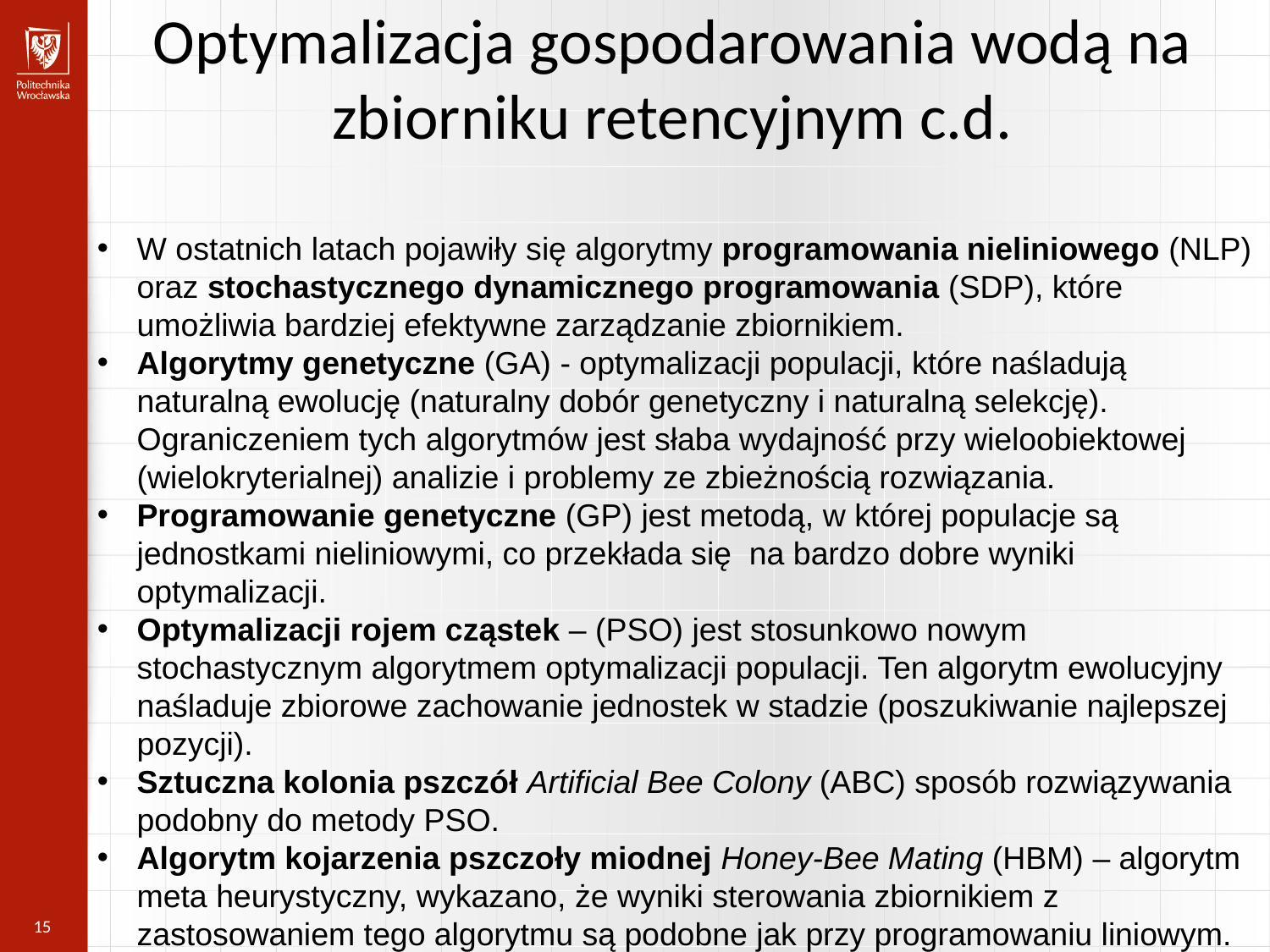

Optymalizacja gospodarowania wodą na zbiorniku retencyjnym c.d.

W ostatnich latach pojawiły się algorytmy programowania nieliniowego (NLP) oraz stochastycznego dynamicznego programowania (SDP), które umożliwia bardziej efektywne zarządzanie zbiornikiem.
Algorytmy genetyczne (GA) - optymalizacji populacji, które naśladują naturalną ewolucję (naturalny dobór genetyczny i naturalną selekcję). Ograniczeniem tych algorytmów jest słaba wydajność przy wieloobiektowej (wielokryterialnej) analizie i problemy ze zbieżnością rozwiązania.
Programowanie genetyczne (GP) jest metodą, w której populacje są jednostkami nieliniowymi, co przekłada się  na bardzo dobre wyniki optymalizacji.
Optymalizacji rojem cząstek – (PSO) jest stosunkowo nowym stochastycznym algorytmem optymalizacji populacji. Ten algorytm ewolucyjny naśladuje zbiorowe zachowanie jednostek w stadzie (poszukiwanie najlepszej pozycji).
Sztuczna kolonia pszczół Artificial Bee Colony (ABC) sposób rozwiązywania podobny do metody PSO.
Algorytm kojarzenia pszczoły miodnej Honey-Bee Mating (HBM) – algorytm meta heurystyczny, wykazano, że wyniki sterowania zbiornikiem z zastosowaniem tego algorytmu są podobne jak przy programowaniu liniowym.